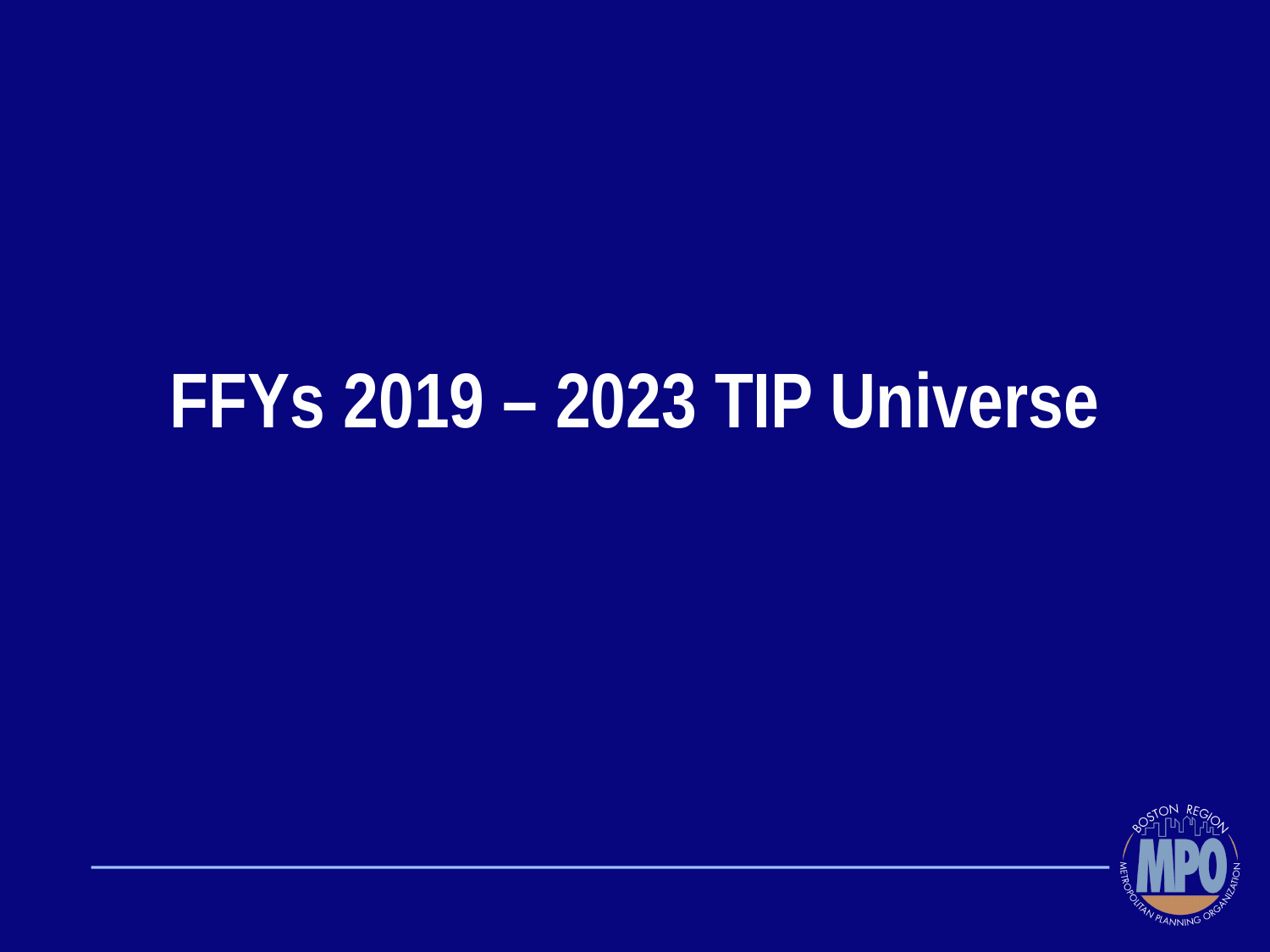

# FFYs 2019 – 2023 TIP Universe